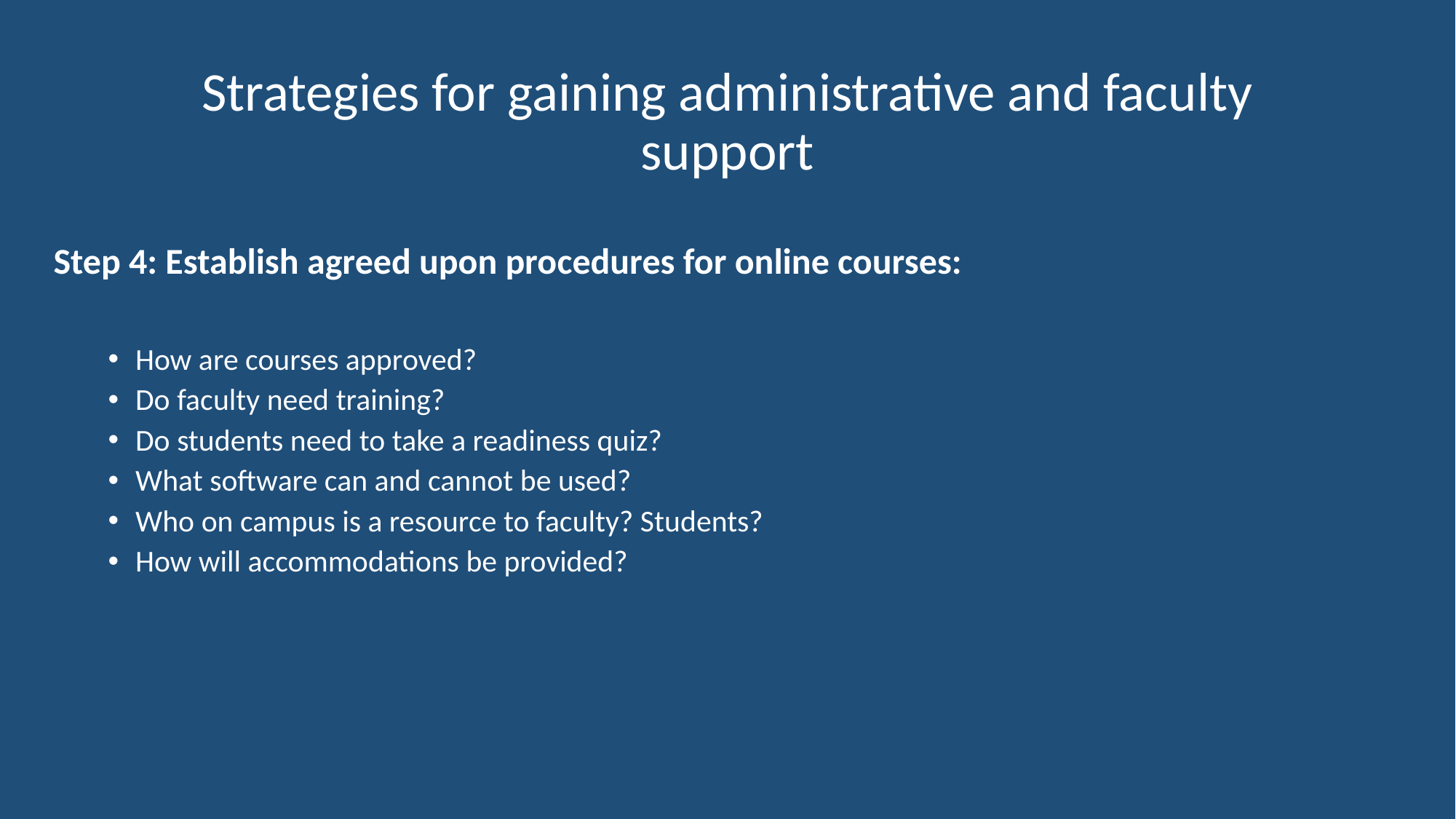

# Strategies for gaining administrative and faculty support
Step 4: Establish agreed upon procedures for online courses:

How are courses approved?
Do faculty need training?
Do students need to take a readiness quiz?
What software can and cannot be used?
Who on campus is a resource to faculty? Students?
How will accommodations be provided?